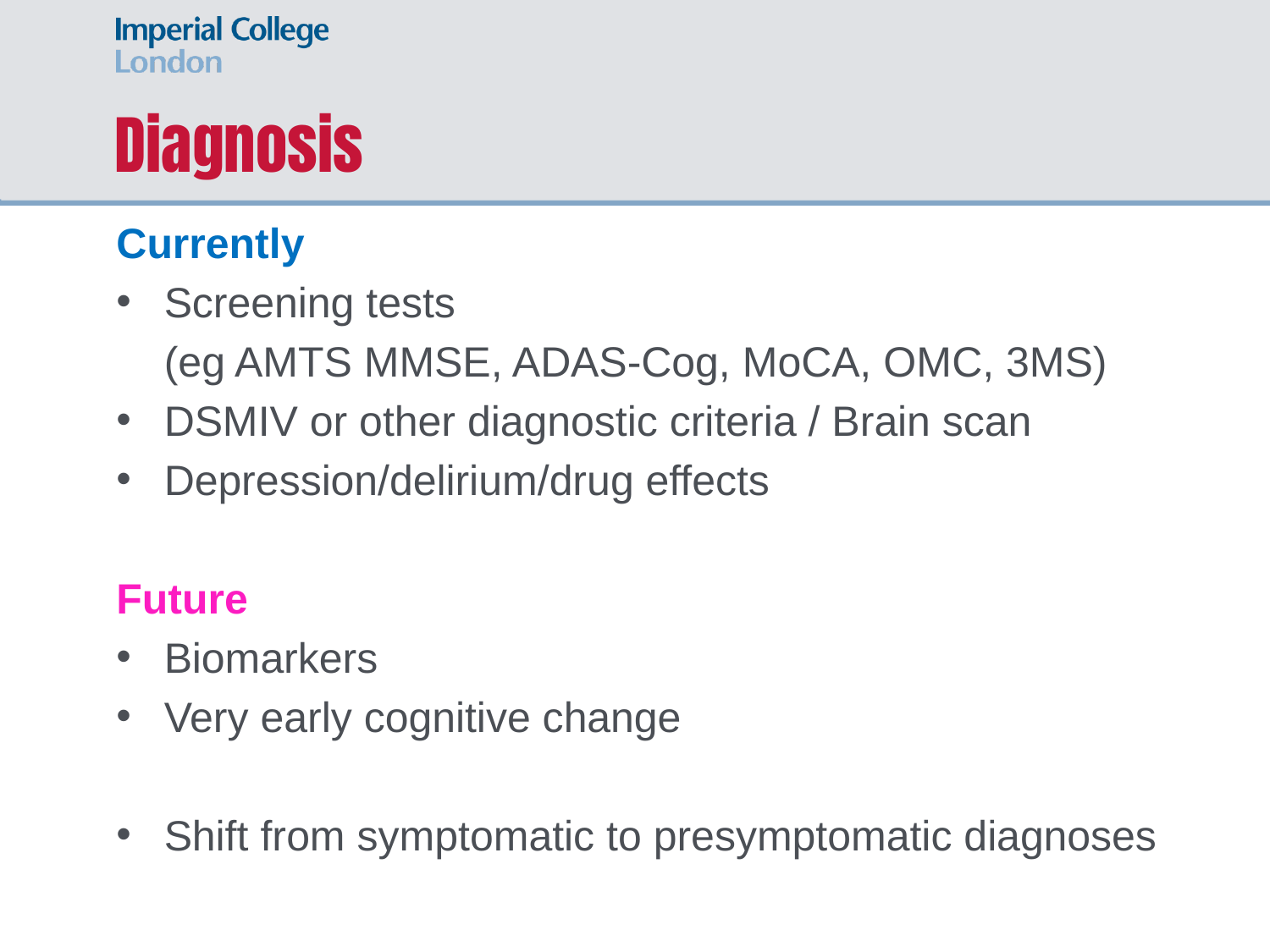

# Diagnosis
Currently
Screening tests
	(eg AMTS MMSE, ADAS-Cog, MoCA, OMC, 3MS)
DSMIV or other diagnostic criteria / Brain scan
Depression/delirium/drug effects

Future
Biomarkers
Very early cognitive change

Shift from symptomatic to presymptomatic diagnoses